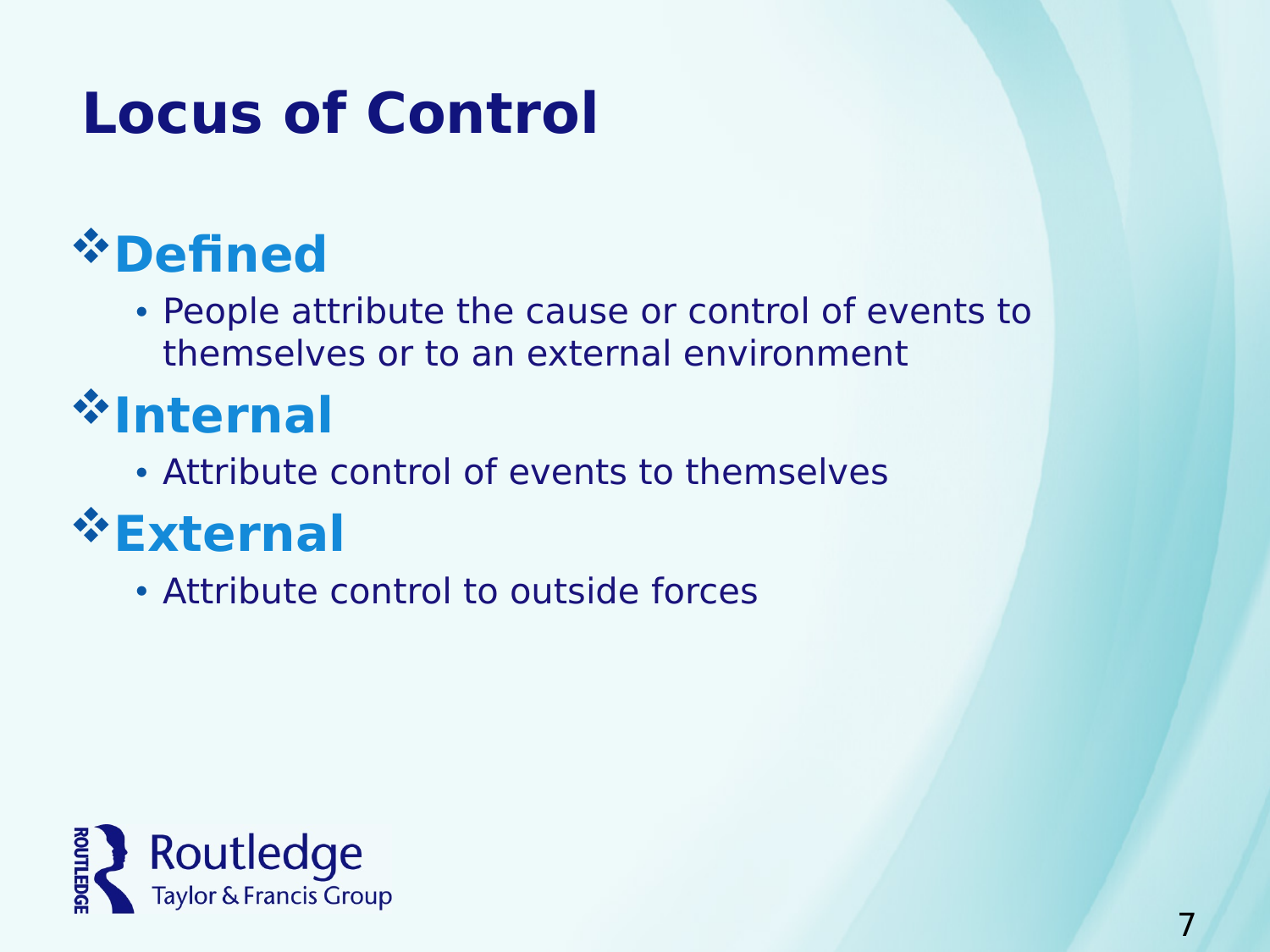

# Locus of Control
Defined
People attribute the cause or control of events to themselves or to an external environment
Internal
Attribute control of events to themselves
External
Attribute control to outside forces
7